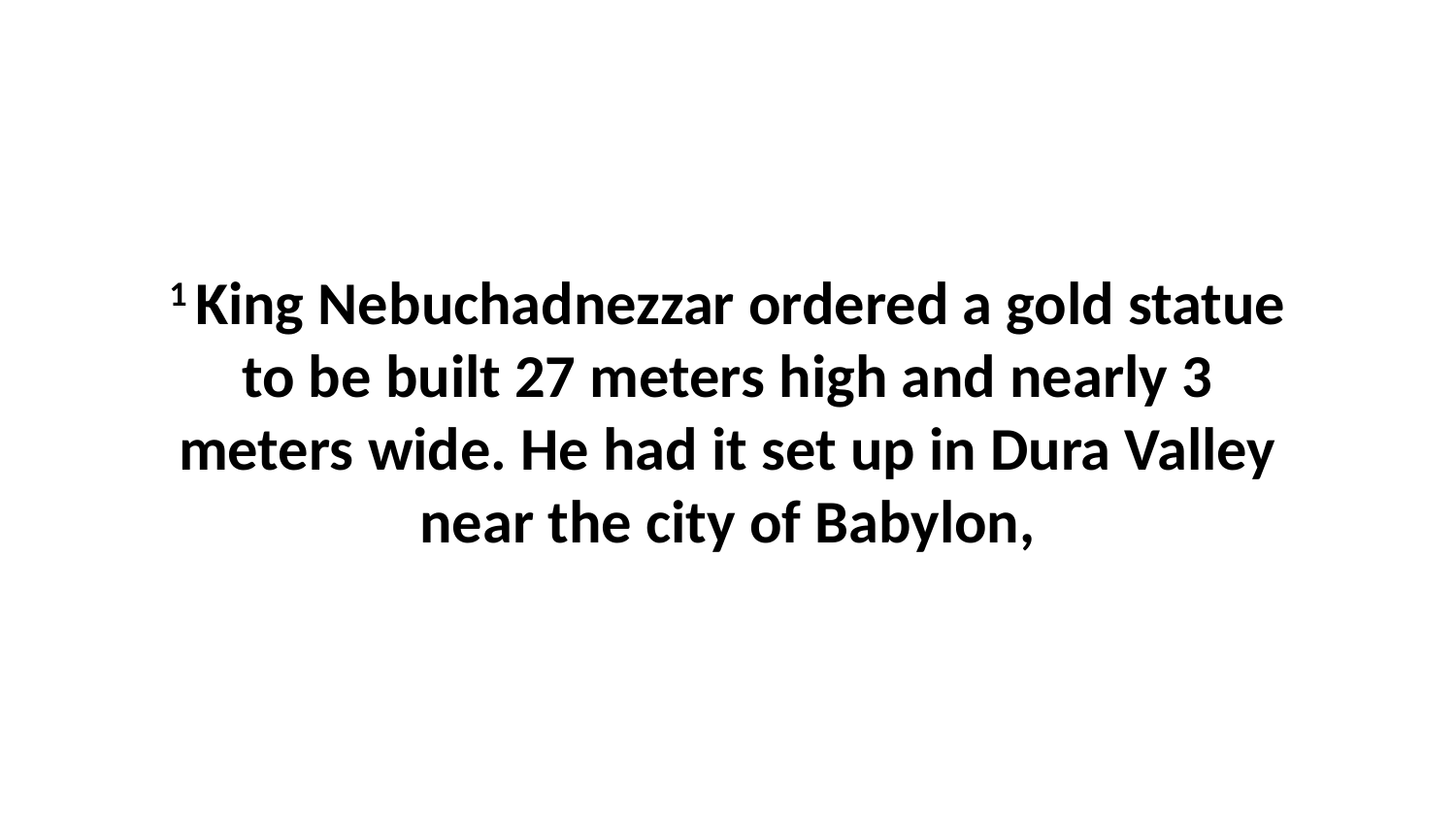

1 King Nebuchadnezzar ordered a gold statue to be built 27 meters high and nearly 3 meters wide. He had it set up in Dura Valley near the city of Babylon,